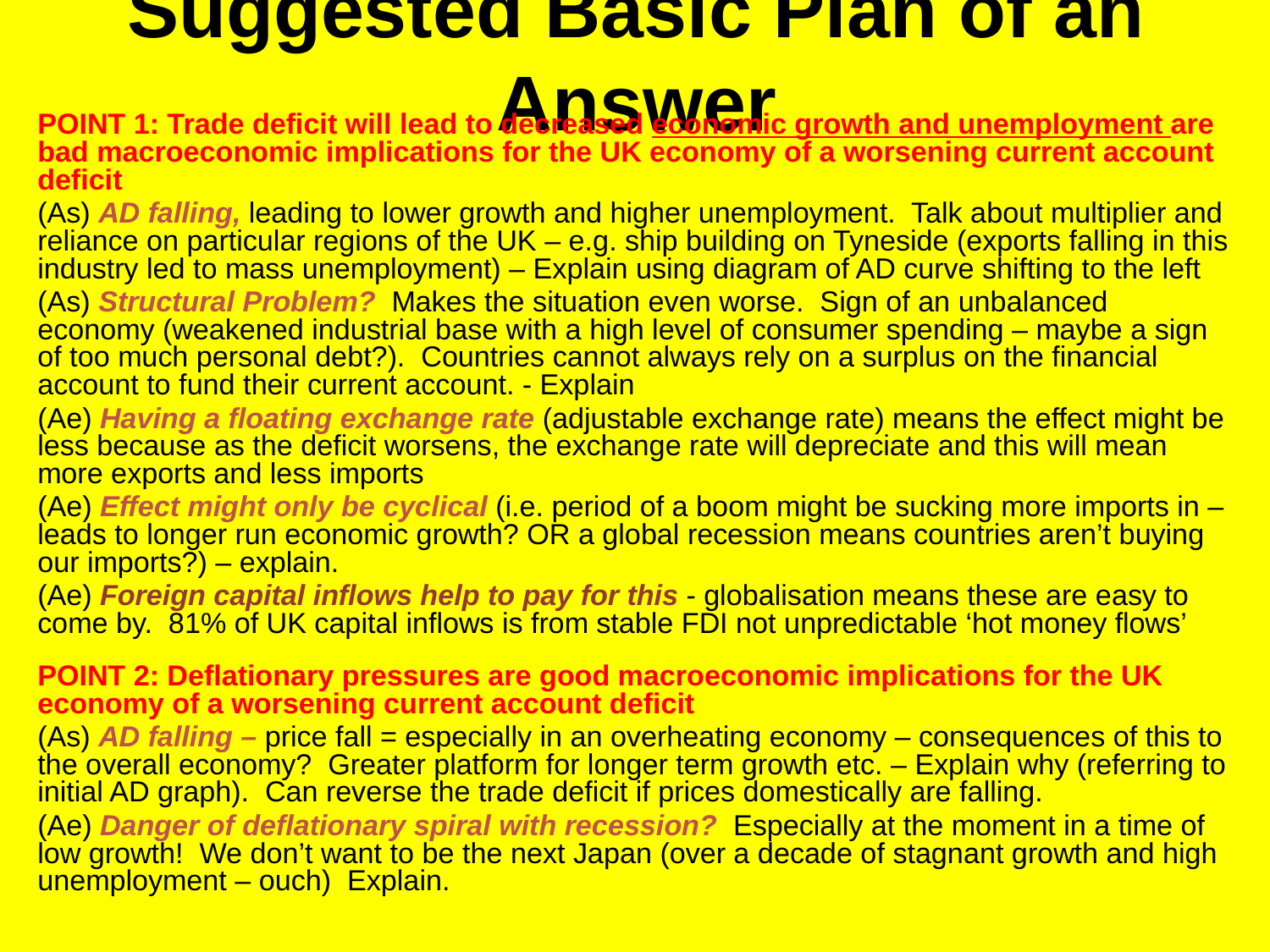

# Suggested Basic Plan of an Answer
POINT 1: Trade deficit will lead to decreased economic growth and unemployment are bad macroeconomic implications for the UK economy of a worsening current account deficit
(As) AD falling, leading to lower growth and higher unemployment.  Talk about multiplier and reliance on particular regions of the UK – e.g. ship building on Tyneside (exports falling in this industry led to mass unemployment) – Explain using diagram of AD curve shifting to the left
(As) Structural Problem?  Makes the situation even worse.  Sign of an unbalanced economy (weakened industrial base with a high level of consumer spending – maybe a sign of too much personal debt?).  Countries cannot always rely on a surplus on the financial account to fund their current account. - Explain
(Ae) Having a floating exchange rate (adjustable exchange rate) means the effect might be less because as the deficit worsens, the exchange rate will depreciate and this will mean more exports and less imports
(Ae) Effect might only be cyclical (i.e. period of a boom might be sucking more imports in – leads to longer run economic growth? OR a global recession means countries aren’t buying our imports?) – explain.
(Ae) Foreign capital inflows help to pay for this - globalisation means these are easy to come by.  81% of UK capital inflows is from stable FDI not unpredictable ‘hot money flows’

POINT 2: Deflationary pressures are good macroeconomic implications for the UK economy of a worsening current account deficit
(As) AD falling – price fall = especially in an overheating economy – consequences of this to the overall economy?  Greater platform for longer term growth etc. – Explain why (referring to initial AD graph).  Can reverse the trade deficit if prices domestically are falling.
(Ae) Danger of deflationary spiral with recession?  Especially at the moment in a time of low growth!  We don’t want to be the next Japan (over a decade of stagnant growth and high unemployment – ouch)  Explain.